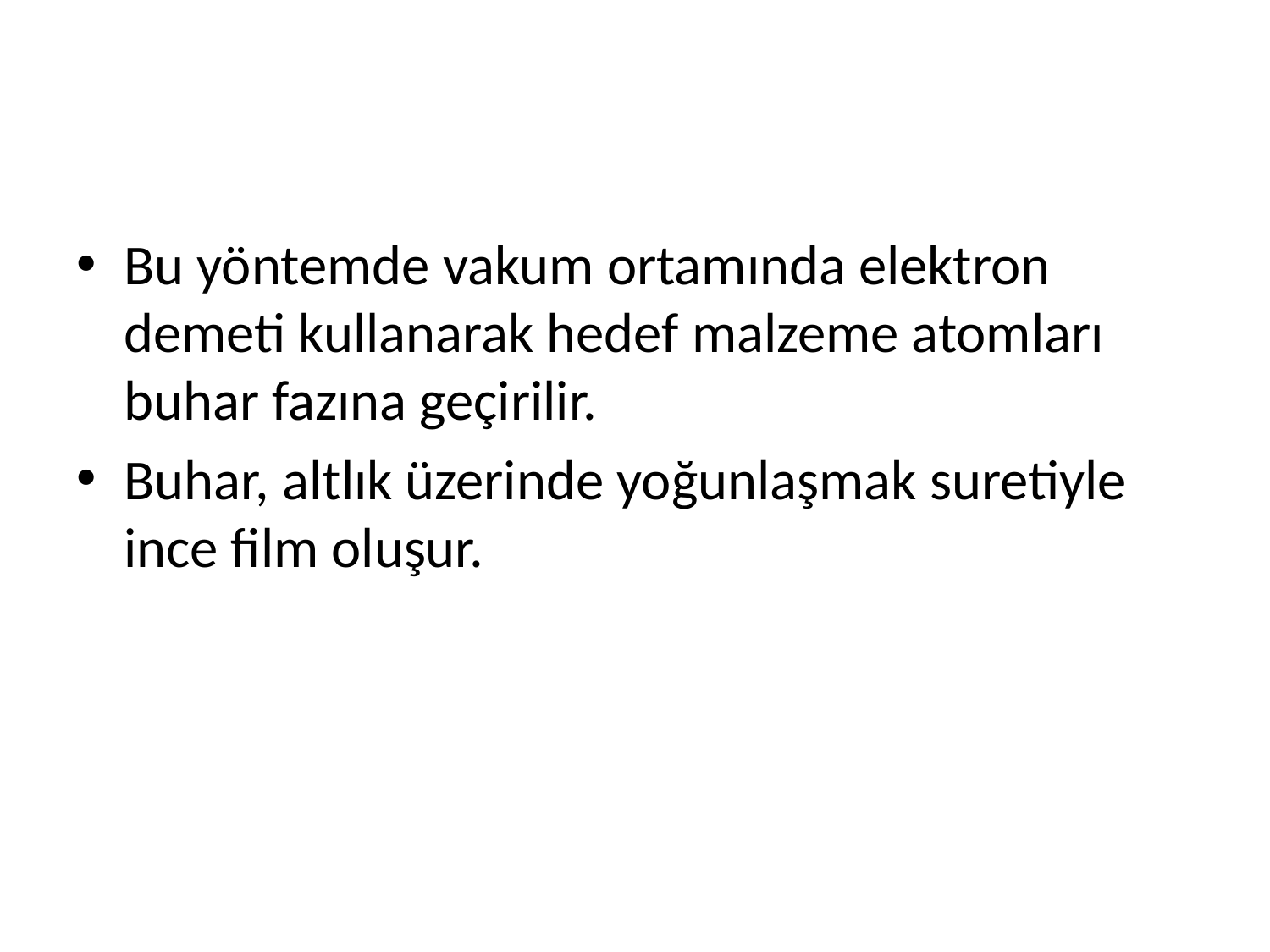

#
Bu yöntemde vakum ortamında elektron demeti kullanarak hedef malzeme atomları buhar fazına geçirilir.
Buhar, altlık üzerinde yoğunlaşmak suretiyle ince film oluşur.